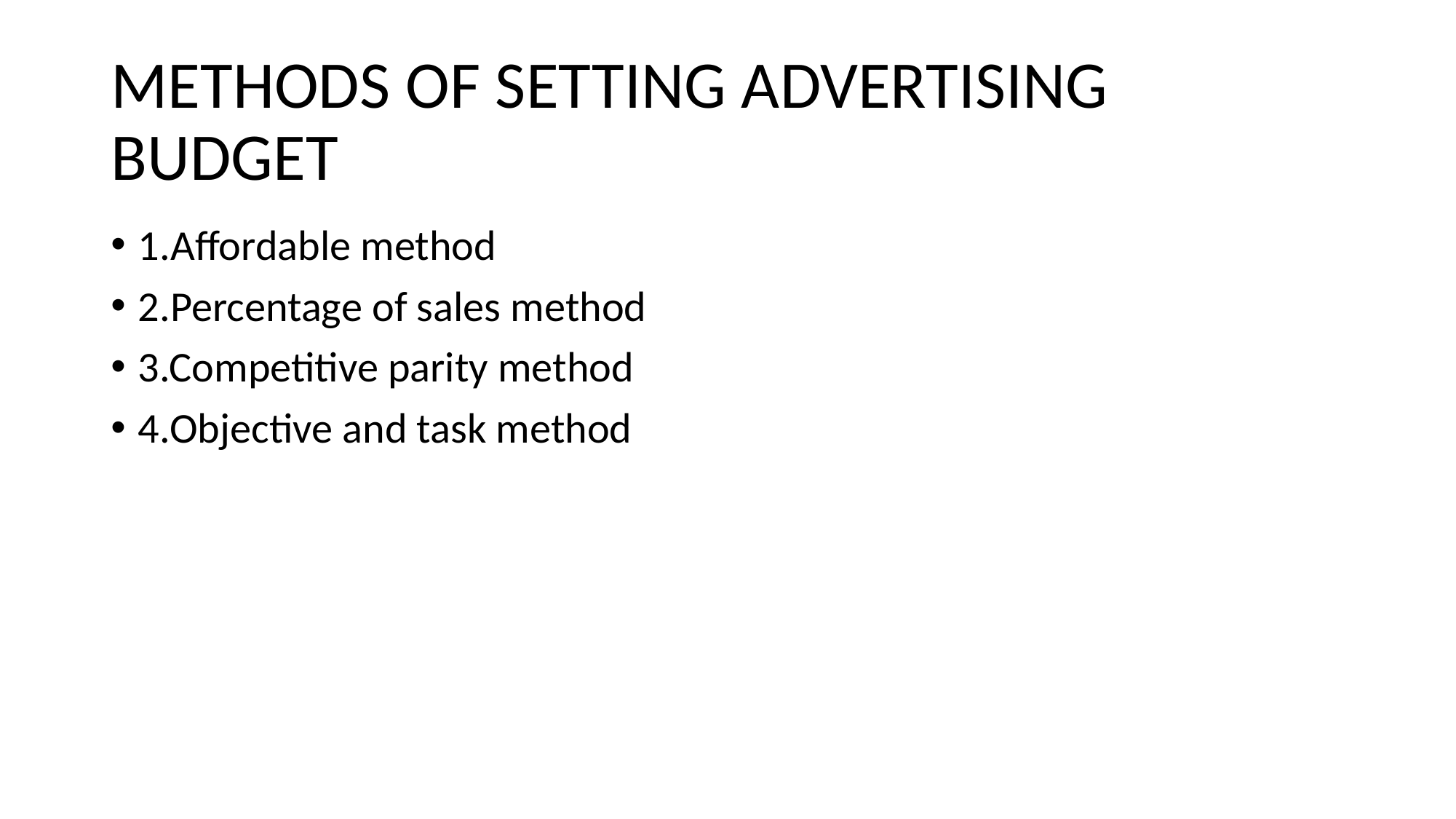

# METHODS OF SETTING ADVERTISING BUDGET
1.Affordable method
2.Percentage of sales method
3.Competitive parity method
4.Objective and task method